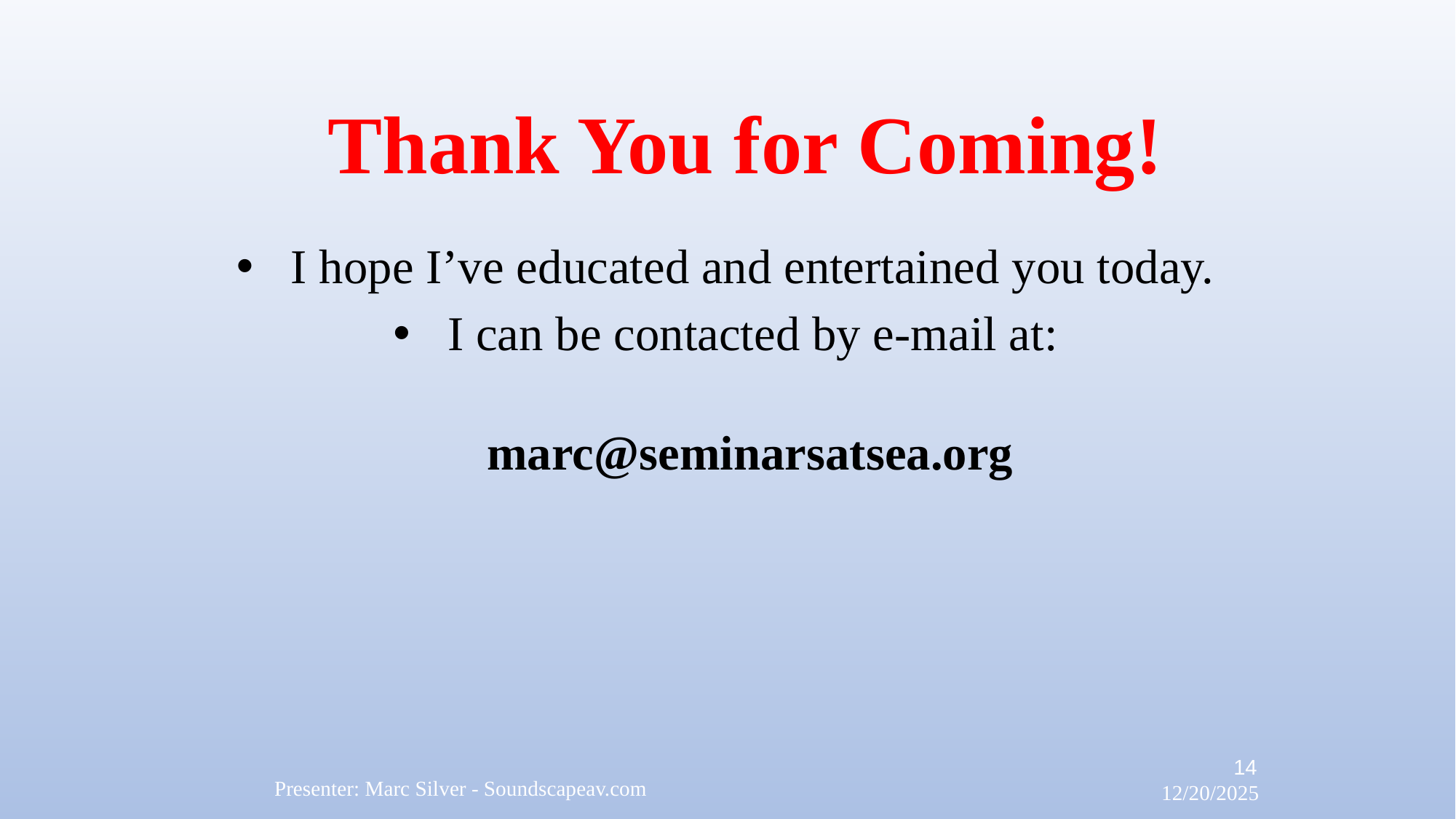

Thank You for Coming!
I hope I’ve educated and entertained you today.
I can be contacted by e-mail at:
    marc@seminarsatsea.org
14
Presenter: Marc Silver - Soundscapeav.com
12/20/2025